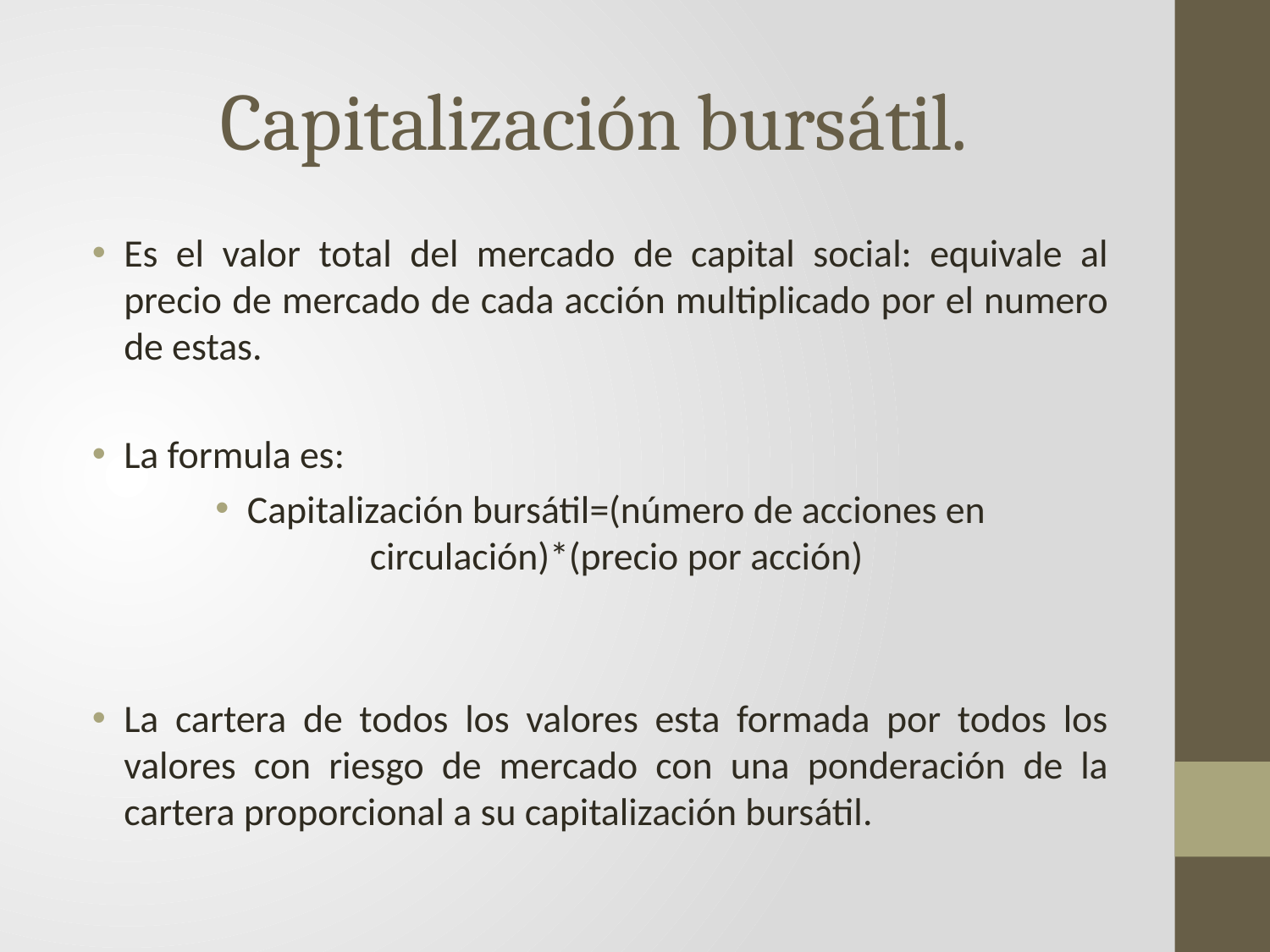

# Capitalización bursátil.
Es el valor total del mercado de capital social: equivale al precio de mercado de cada acción multiplicado por el numero de estas.

La formula es:
Capitalización bursátil=(número de acciones en circulación)*(precio por acción)

La cartera de todos los valores esta formada por todos los valores con riesgo de mercado con una ponderación de la cartera proporcional a su capitalización bursátil.